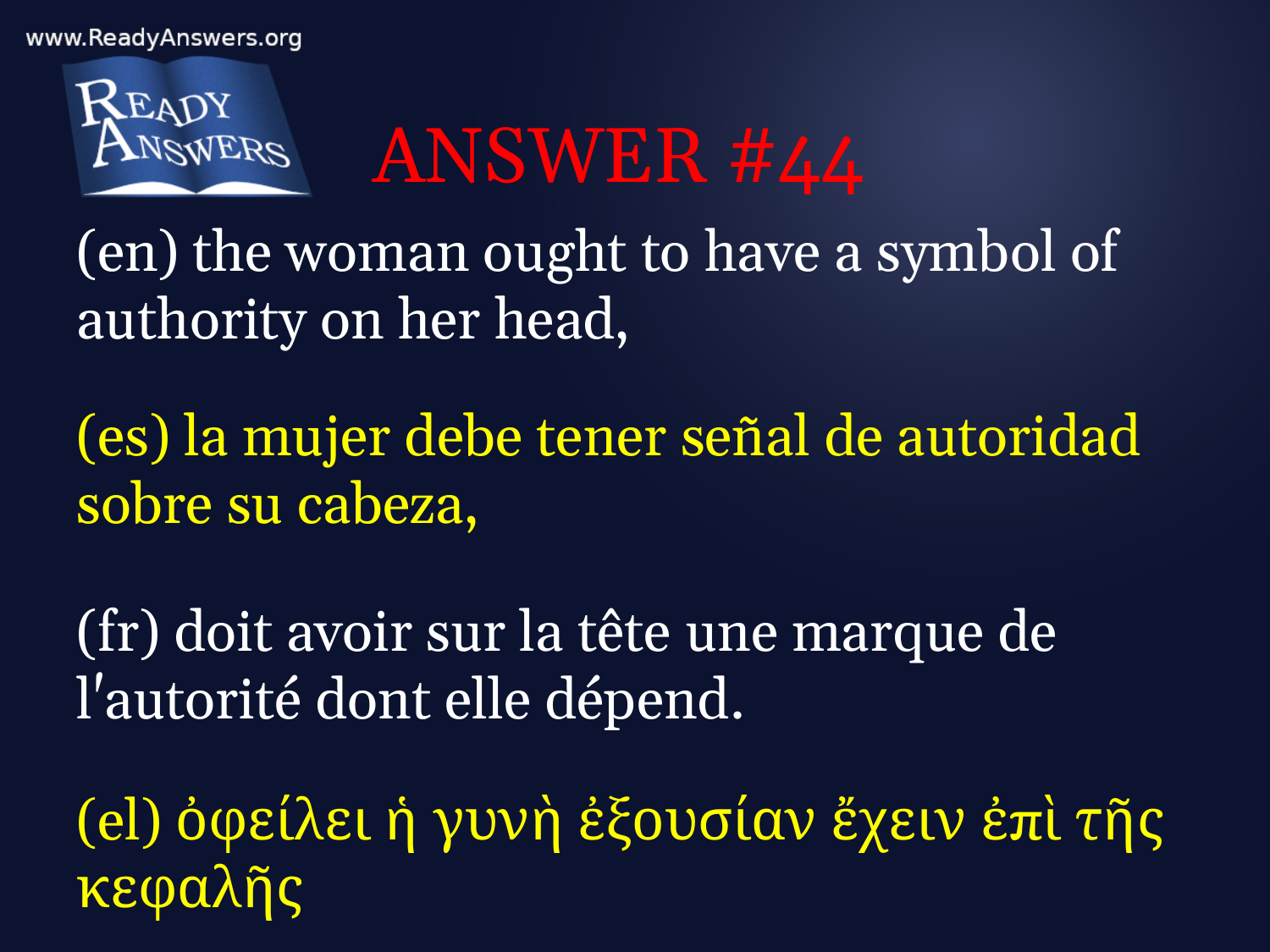

# ANSWER #44
(en) the woman ought to have a symbol of authority on her head,
(es) la mujer debe tener señal de autoridad sobre su cabeza,
(fr) doit avoir sur la tête une marque de l'autorité dont elle dépend.
(el) ὀφείλει ἡ γυνὴ ἐξουσίαν ἔχειν ἐπὶ τῆς κεφαλῆς